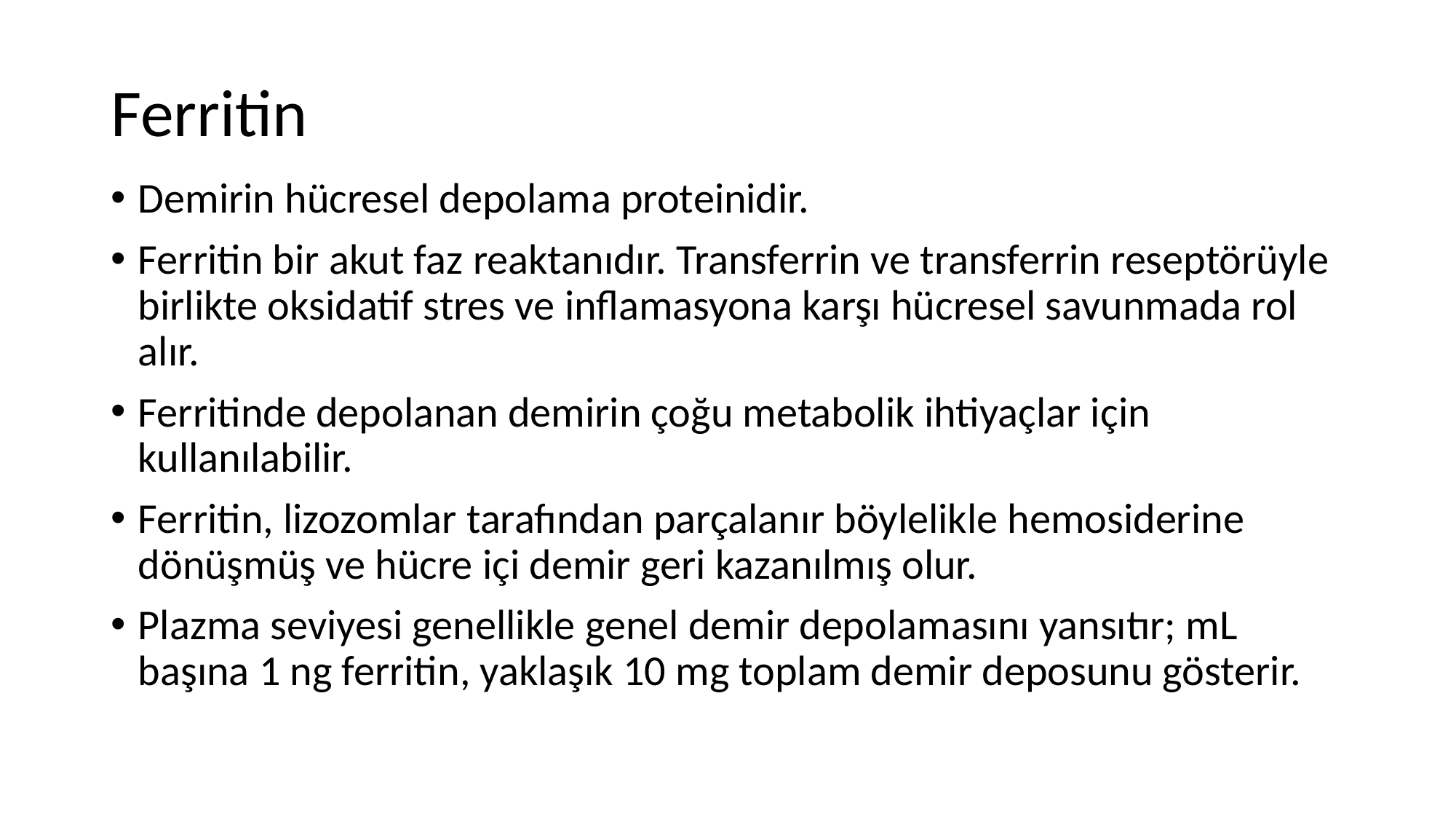

# Ferritin
Demirin hücresel depolama proteinidir.
Ferritin bir akut faz reaktanıdır. Transferrin ve transferrin reseptörüyle birlikte oksidatif stres ve inflamasyona karşı hücresel savunmada rol alır.
Ferritinde depolanan demirin çoğu metabolik ihtiyaçlar için kullanılabilir.
Ferritin, lizozomlar tarafından parçalanır böylelikle hemosiderine dönüşmüş ve hücre içi demir geri kazanılmış olur.
Plazma seviyesi genellikle genel demir depolamasını yansıtır; mL başına 1 ng ferritin, yaklaşık 10 mg toplam demir deposunu gösterir.